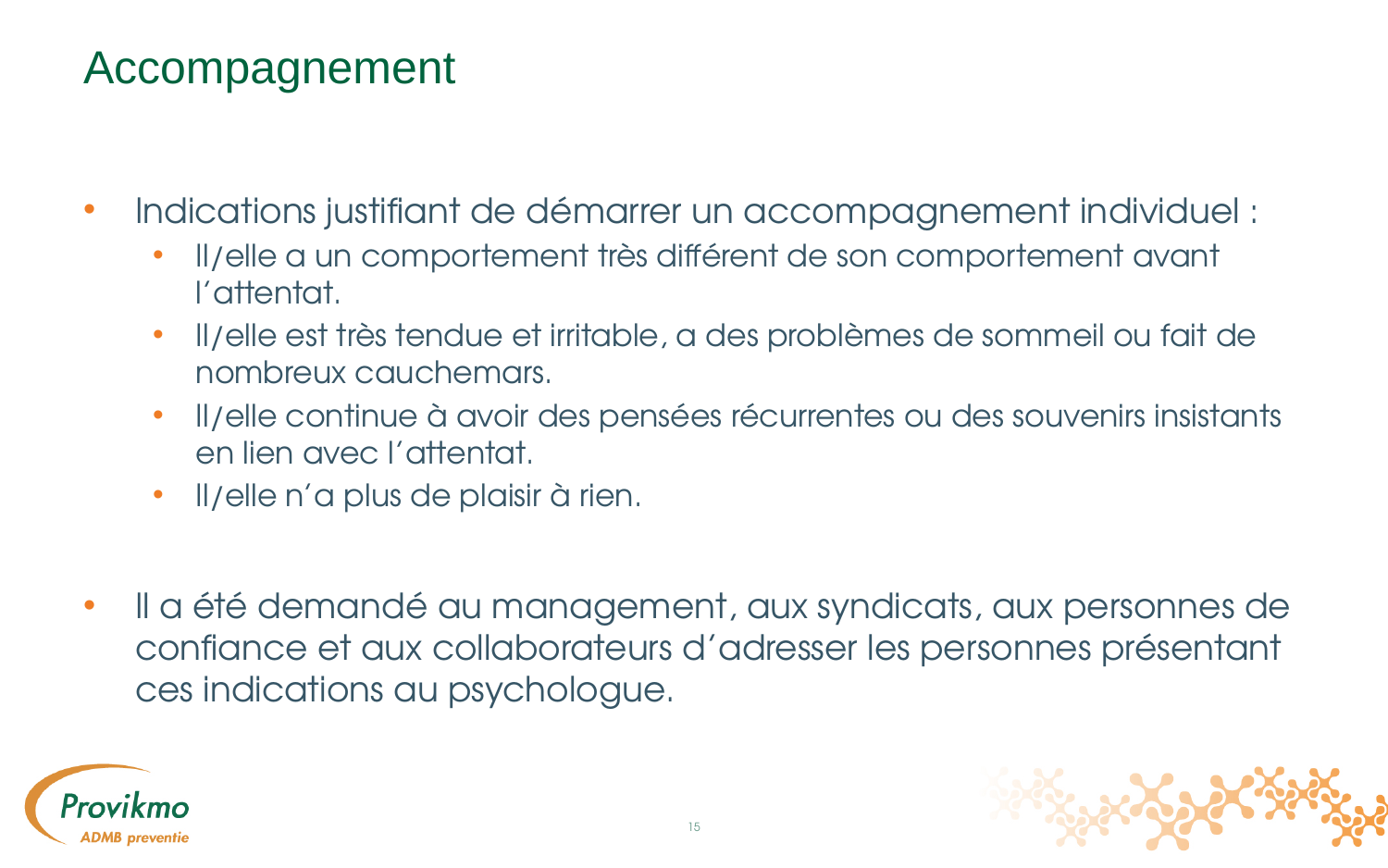

# Accompagnement
Indications justifiant de démarrer un accompagnement individuel :
Il/elle a un comportement très différent de son comportement avant l’attentat.
Il/elle est très tendue et irritable, a des problèmes de sommeil ou fait de nombreux cauchemars.
Il/elle continue à avoir des pensées récurrentes ou des souvenirs insistants en lien avec l’attentat.
Il/elle n’a plus de plaisir à rien.

Il a été demandé au management, aux syndicats, aux personnes de confiance et aux collaborateurs d’adresser les personnes présentant ces indications au psychologue.
15